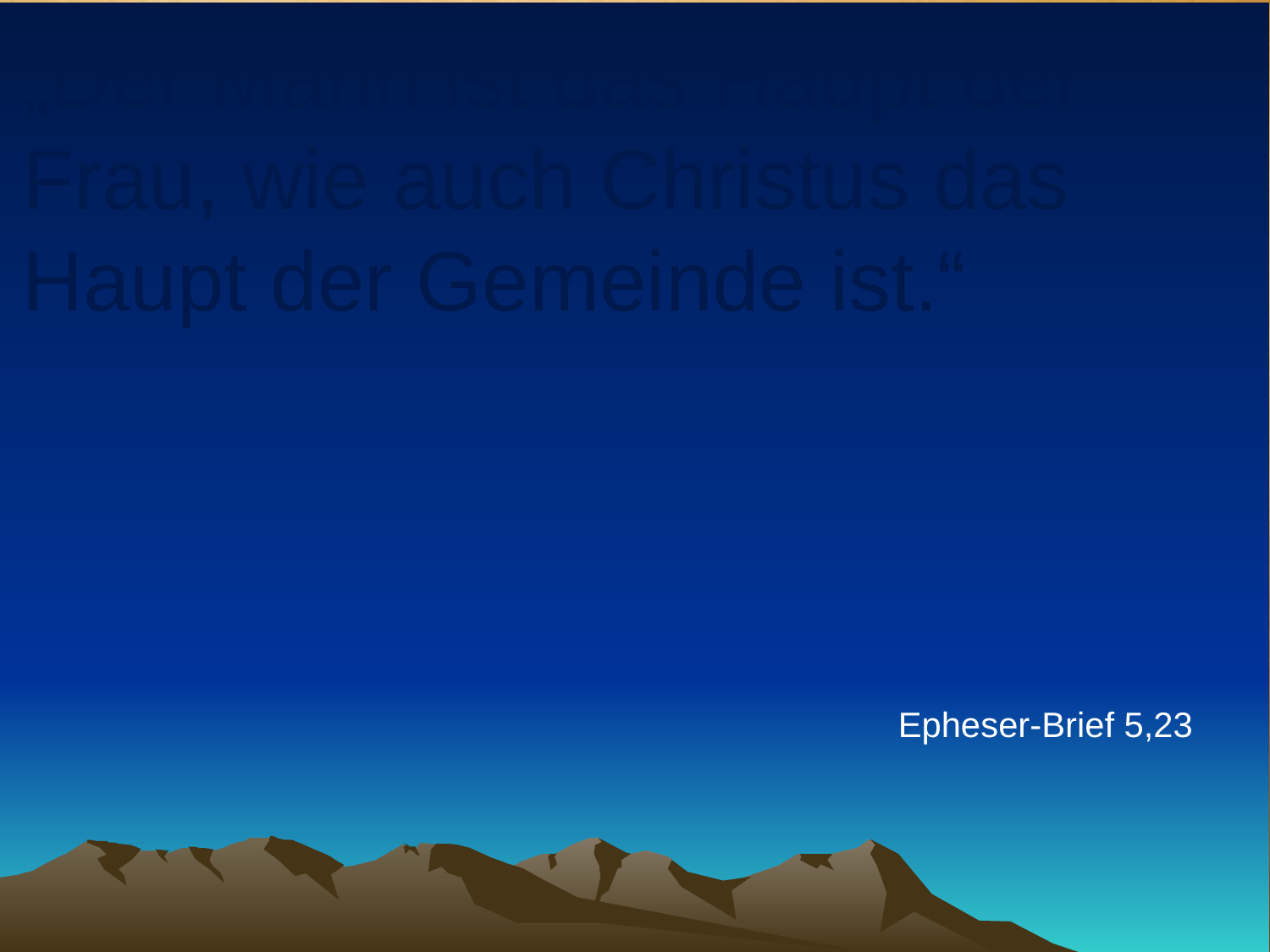

# „Der Mann ist das Haupt der Frau, wie auch Christus das Haupt der Gemeinde ist.“
Epheser-Brief 5,23